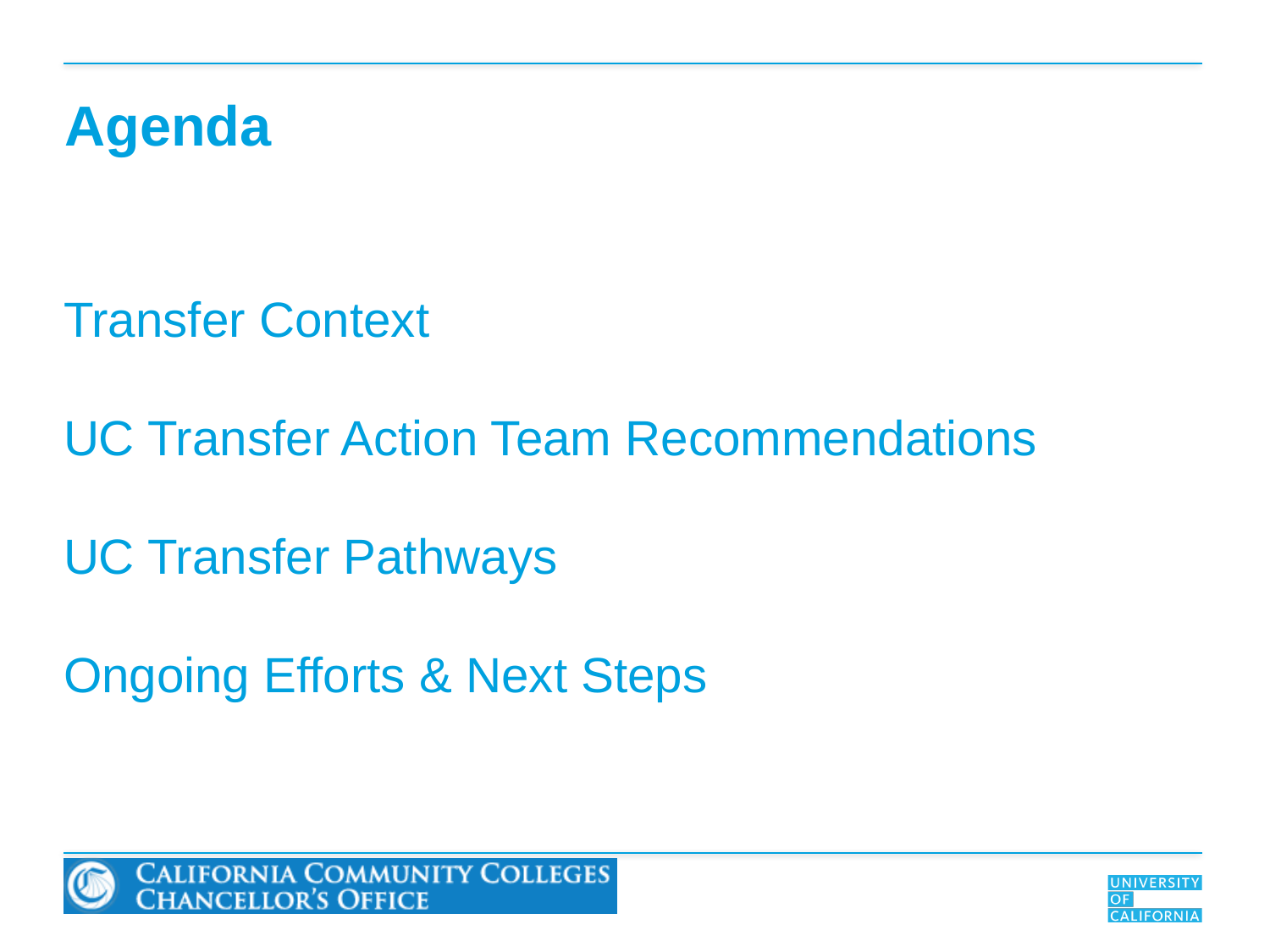

Agenda
Transfer Context

UC Transfer Action Team Recommendations

UC Transfer Pathways

Ongoing Efforts & Next Steps